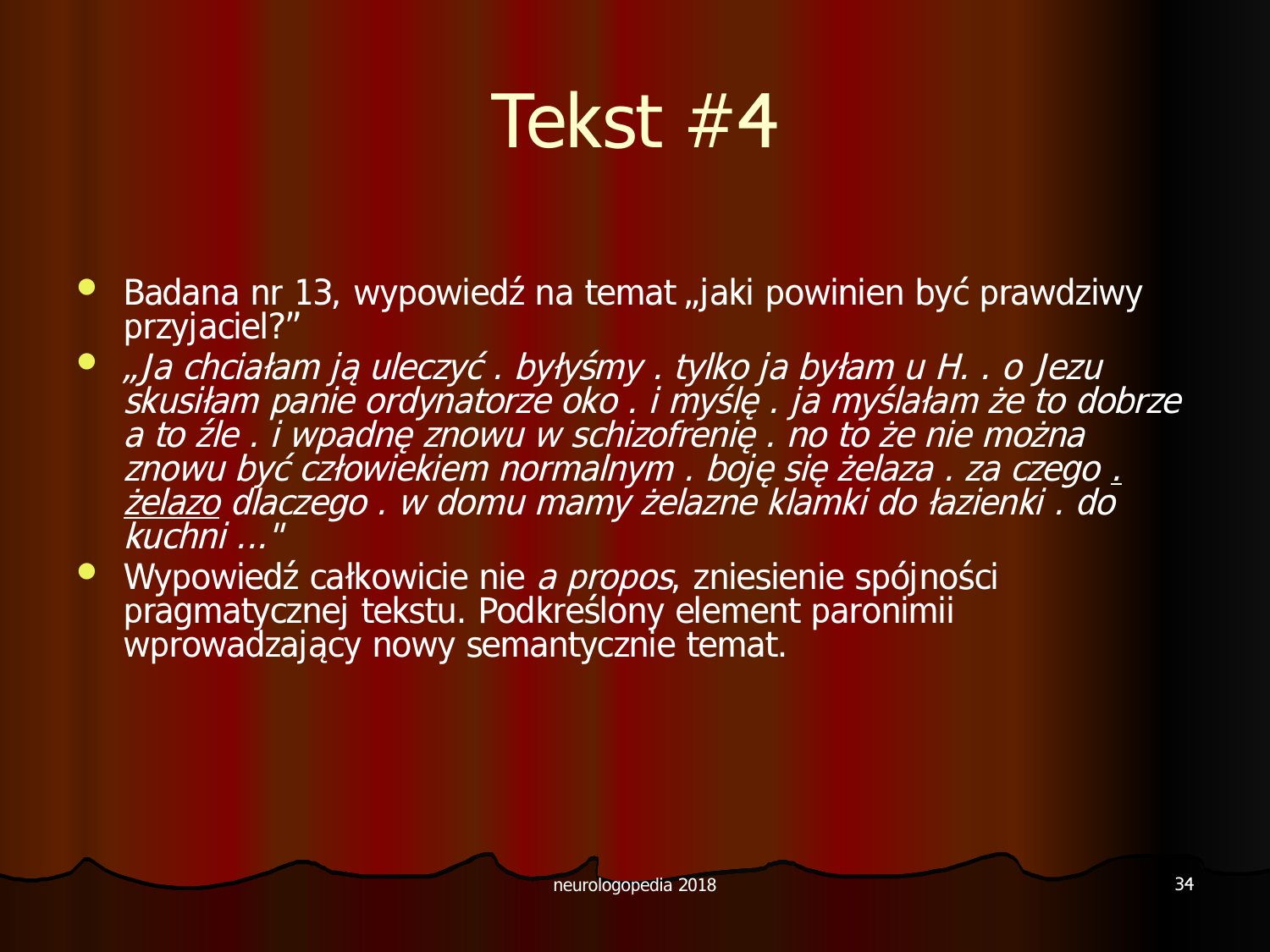

# Tekst #4

Badana nr 13, wypowiedź na temat „jaki powinien być prawdziwy przyjaciel?”
„Ja chciałam ją uleczyć . byłyśmy . tylko ja byłam u H. . o Jezu skusiłam panie ordynatorze oko . i myślę . ja myślałam że to dobrze a to źle . i wpadnę znowu w schizofrenię . no to że nie można znowu być człowiekiem normalnym . boję się żelaza . za czego . żelazo dlaczego . w domu mamy żelazne klamki do łazienki . do kuchni ..."
Wypowiedź całkowicie nie a propos, zniesienie spójności pragmatycznej tekstu. Podkreślony element paronimii wprowadzający nowy semantycznie temat.
34
neurologopedia 2018